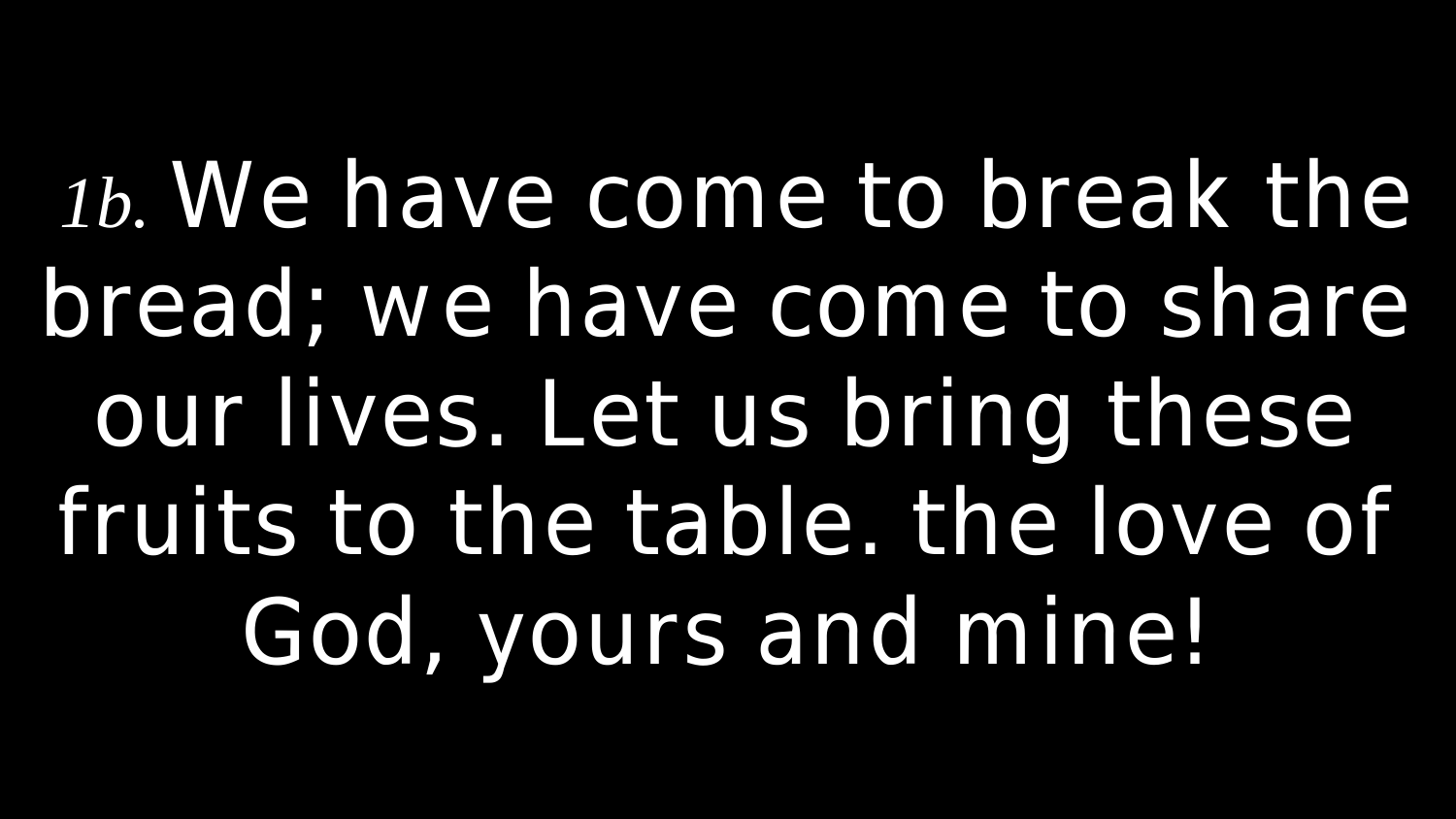

1b. We have come to break the bread; we have come to share our lives. Let us bring these fruits to the table. the love of God, yours and mine!